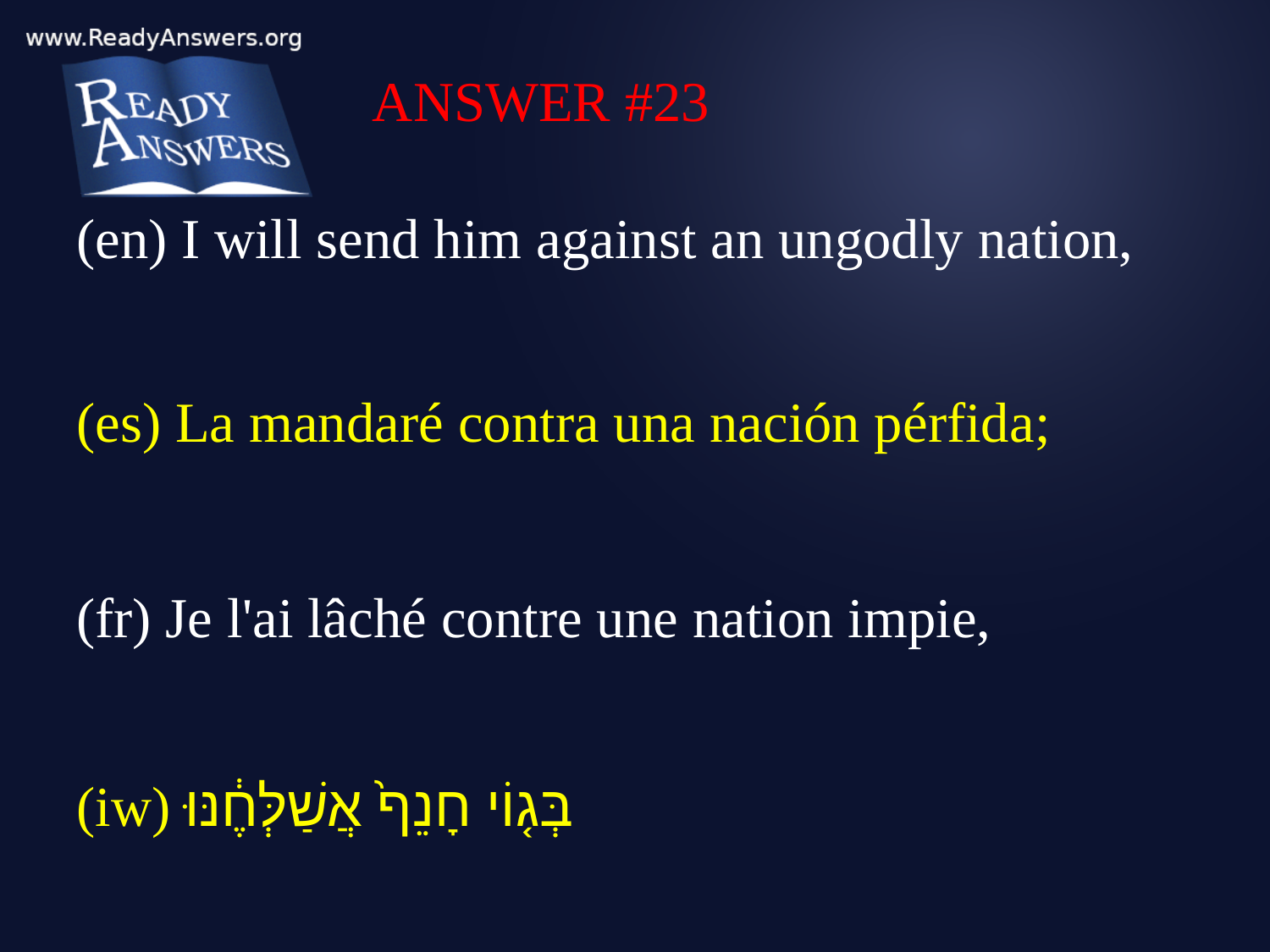

ANSWER #23
(en) I will send him against an ungodly nation,
(es) La mandaré contra una nación pérfida;
(fr) Je l'ai lâché contre une nation impie,
(iw) בְּג֤וֹי חָנֵף֙ אֲשַׁלְּחֶ֔נּוּ